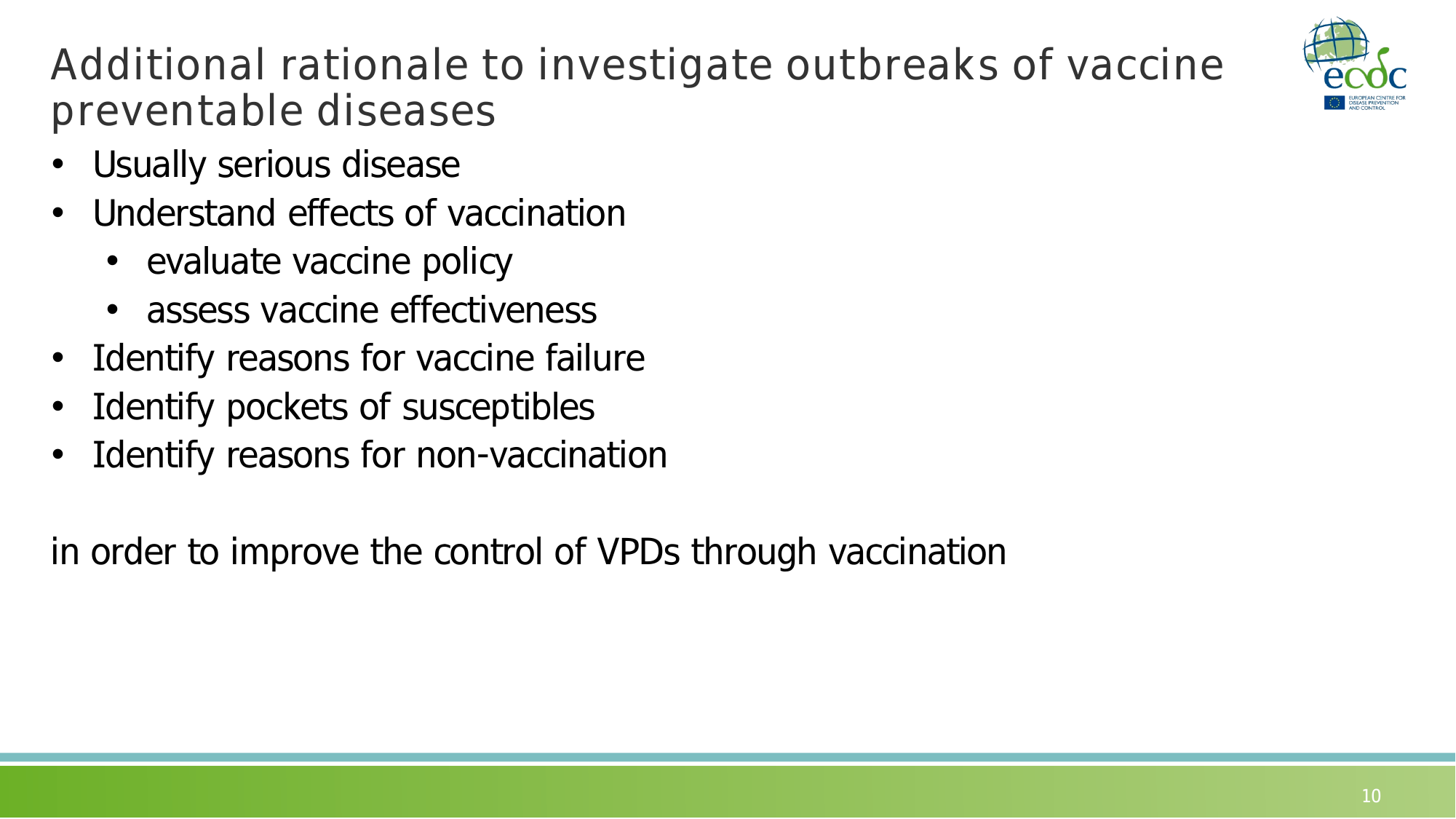

# Additional rationale to investigate outbreaks of vaccine preventable diseases
Usually serious disease
Understand effects of vaccination
evaluate vaccine policy
assess vaccine effectiveness
Identify reasons for vaccine failure
Identify pockets of susceptibles
Identify reasons for non-vaccination

in order to improve the control of VPDs through vaccination
10